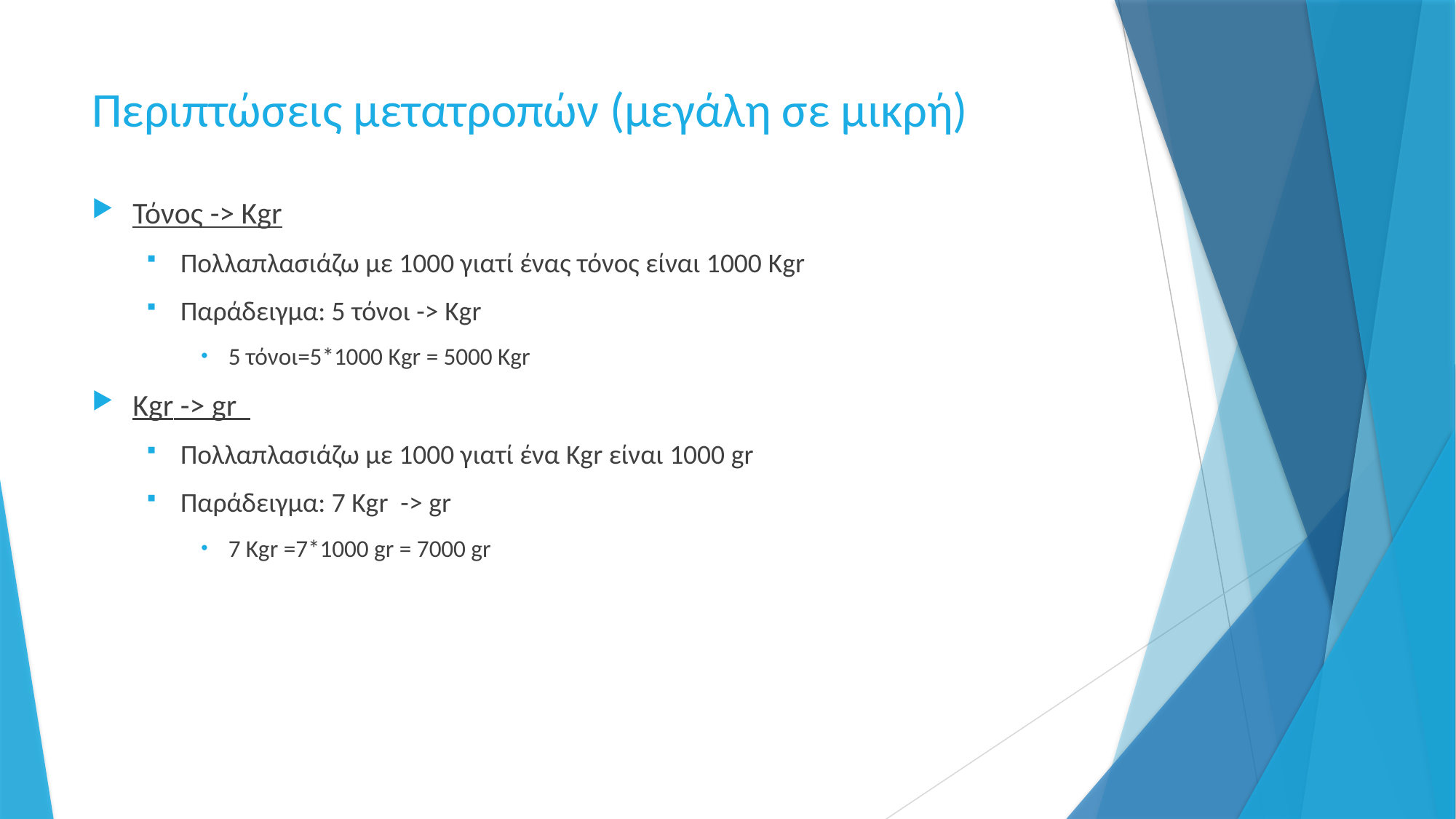

# Περιπτώσεις μετατροπών (μεγάλη σε μικρή)
Τόνος -> Kgr
Πολλαπλασιάζω με 1000 γιατί ένας τόνος είναι 1000 Kgr
Παράδειγμα: 5 τόνοι -> Kgr
5 τόνοι=5*1000 Kgr = 5000 Kgr
Kgr -> gr
Πολλαπλασιάζω με 1000 γιατί ένα Kgr είναι 1000 gr
Παράδειγμα: 7 Kgr  -> gr
7 Kgr =7*1000 gr = 7000 gr